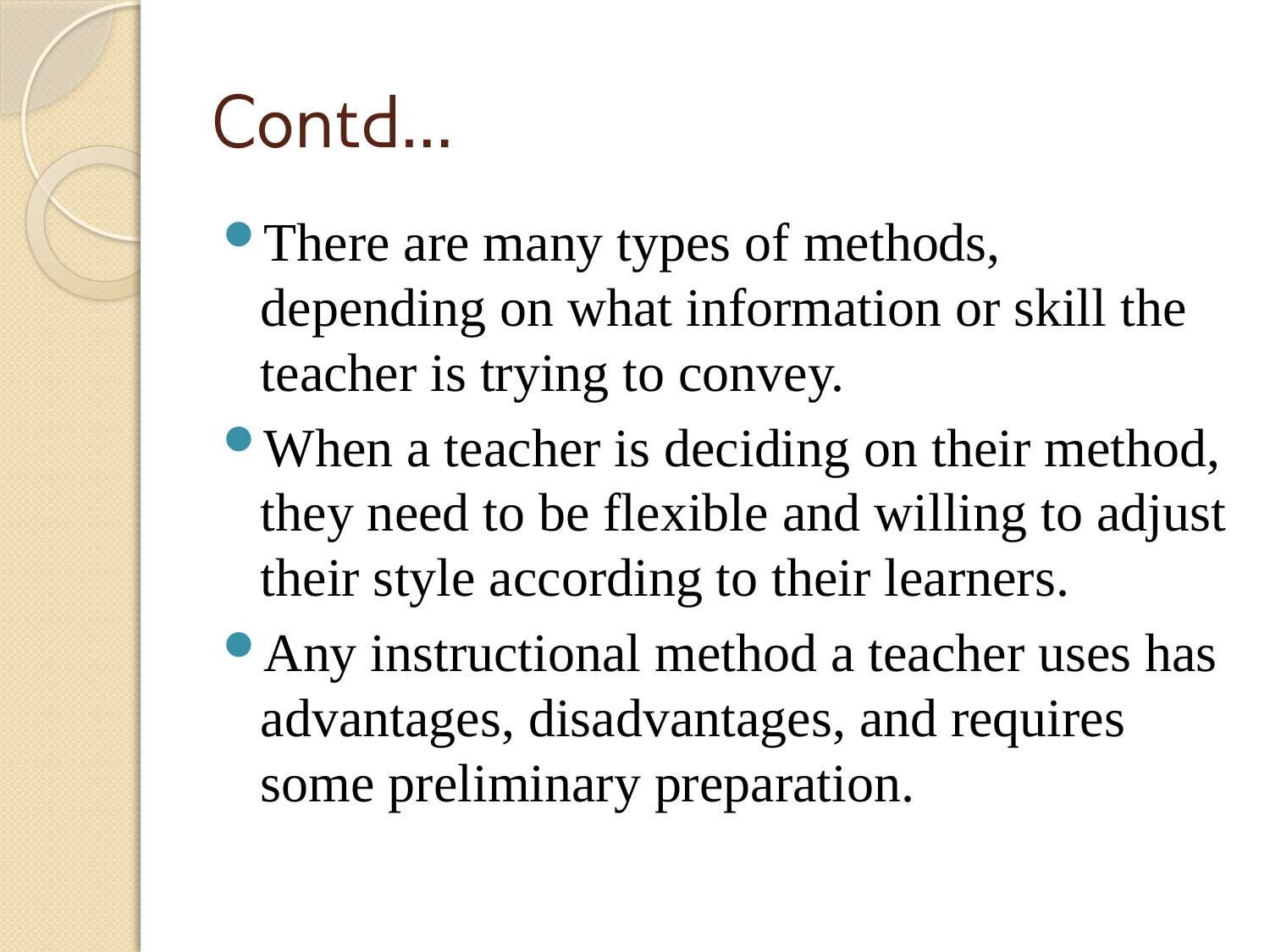

# Contd…
There are many types of methods, depending on what information or skill the teacher is trying to convey.
When a teacher is deciding on their method, they need to be flexible and willing to adjust their style according to their learners.
Any instructional method a teacher uses has advantages, disadvantages, and requires some preliminary preparation.